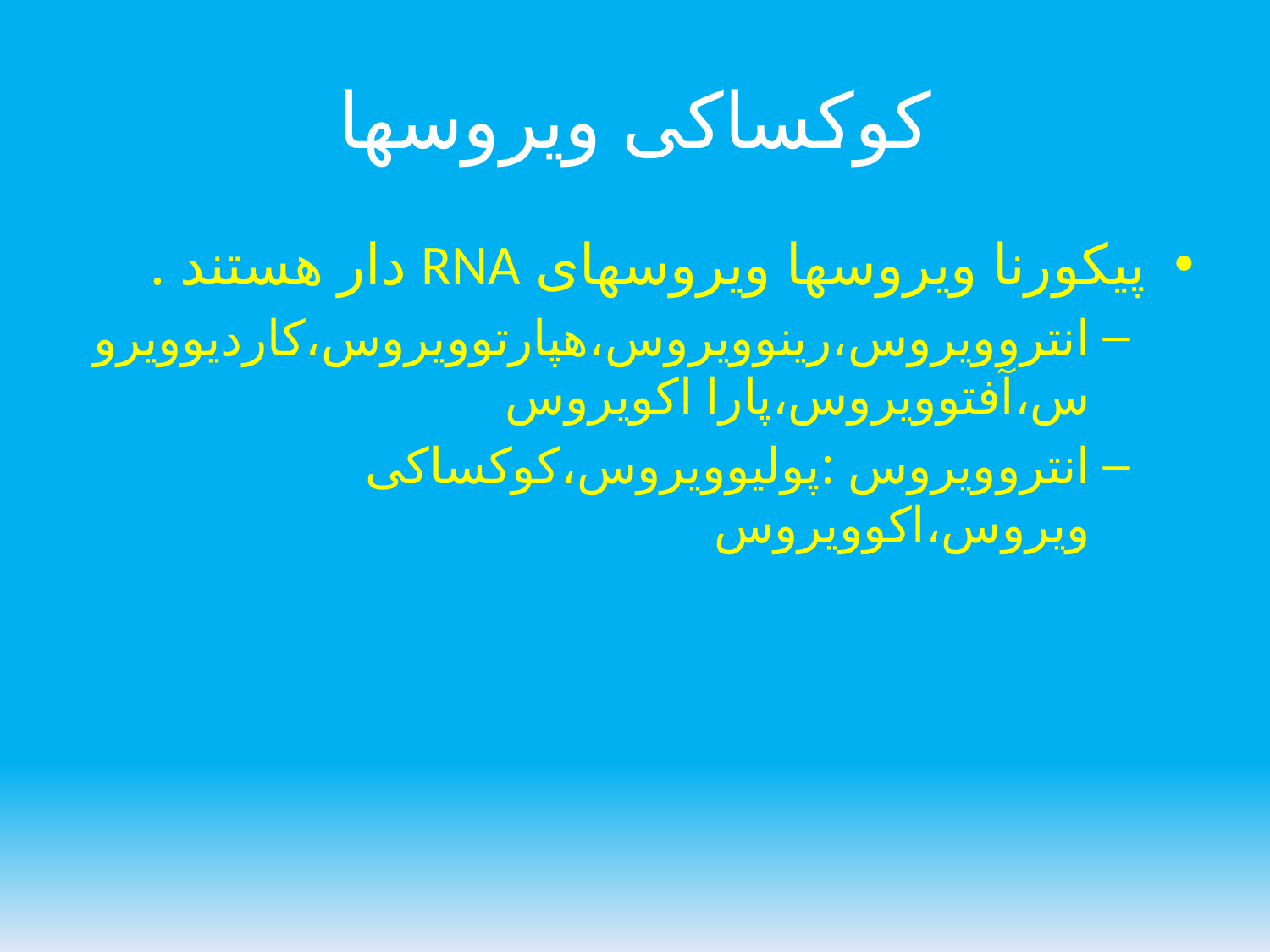

# کوکساکی ویروسها
پیکورنا ویروسها ویروسهای RNA دار هستند .
انتروویروس،رینوویروس،هپارتوویروس،کاردیوویروس،آفتوویروس،پارا اکویروس
انتروویروس :پولیوویروس،کوکساکی ویروس،اکوویروس